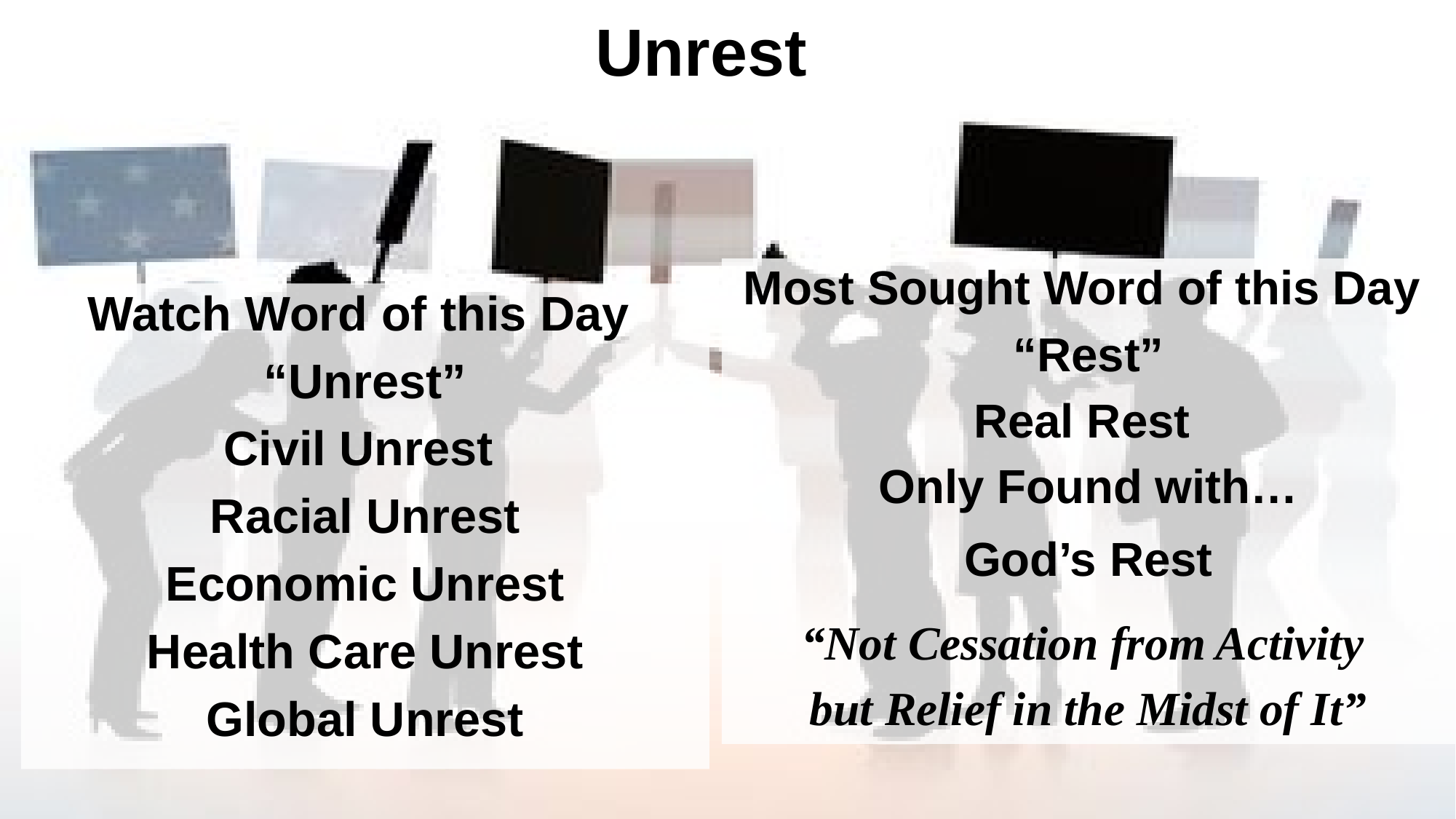

# Unrest
Most Sought Word of this Day
“Rest”
Real Rest
Only Found with…
God’s Rest
“Not Cessation from Activity
but Relief in the Midst of It”

Watch Word of this Day
“Unrest”
Civil Unrest
Racial Unrest
Economic Unrest
Health Care Unrest
Global Unrest